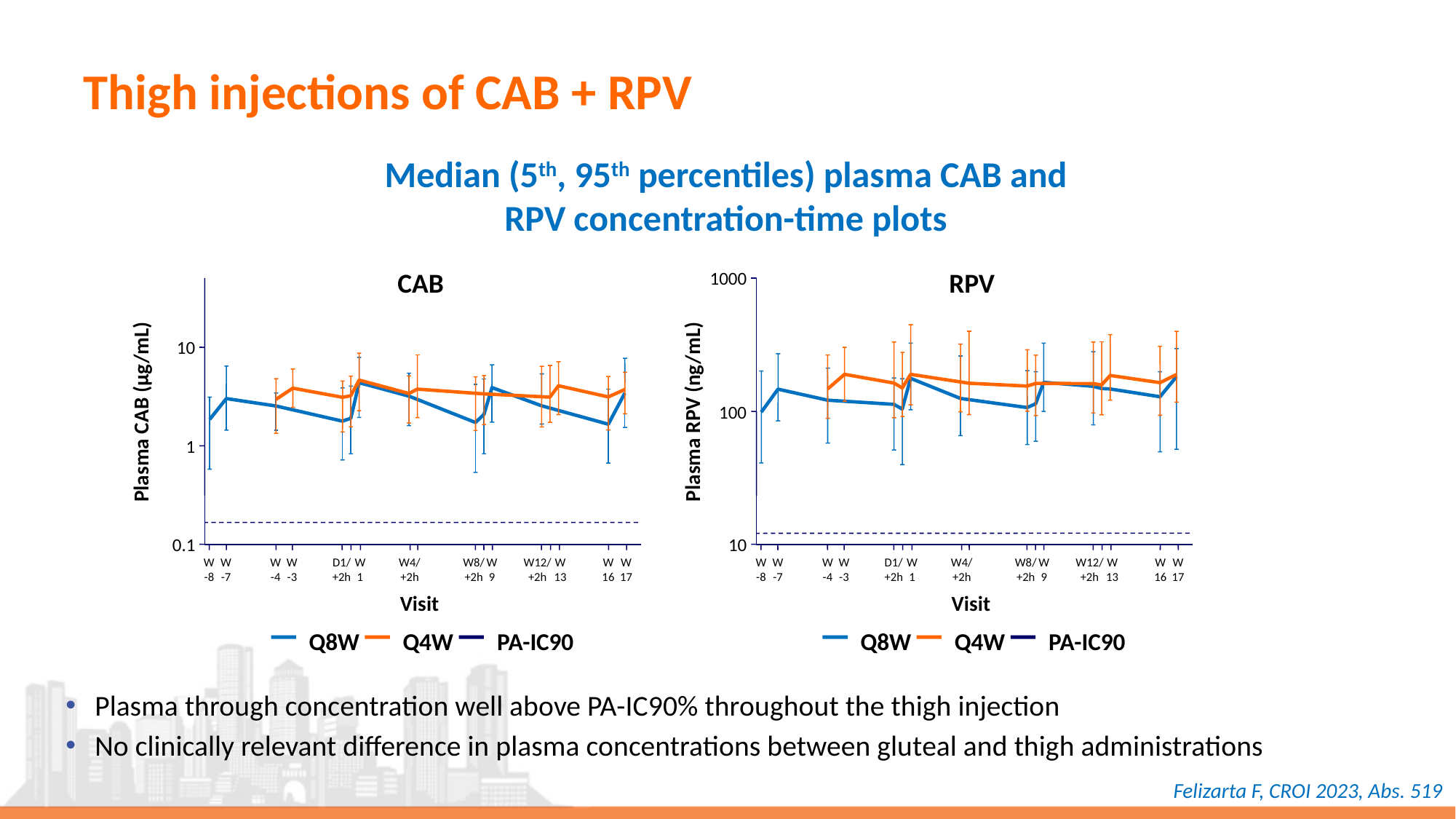

# Thigh injections of CAB + RPV
Median (5th, 95th percentiles) plasma CAB and RPV concentration-time plots
CAB
RPV
1000

10

Plasma RPV (ng/mL)
Plasma CAB (µg/mL)

100

1

0.1
10

W
-8
W
-7
W
-4
W
-3
D1/
+2h
W
1
W4/
+2h
W8/
+2h
W
9
W12/
+2h
W
13
W
16
W
17
W
-8
W
-7
W
-4
W
-3
D1/
+2h
W
1
W4/
+2h
W8/
+2h
W
9
W12/
+2h
W
13
W
16
W
17
Visit
Visit
Q8W
Q4W
PA-IC90
Q8W
Q4W
PA-IC90

Plasma through concentration well above PA-IC90% throughout the thigh injection
No clinically relevant difference in plasma concentrations between gluteal and thigh administrations
Felizarta F, CROI 2023, Abs. 519